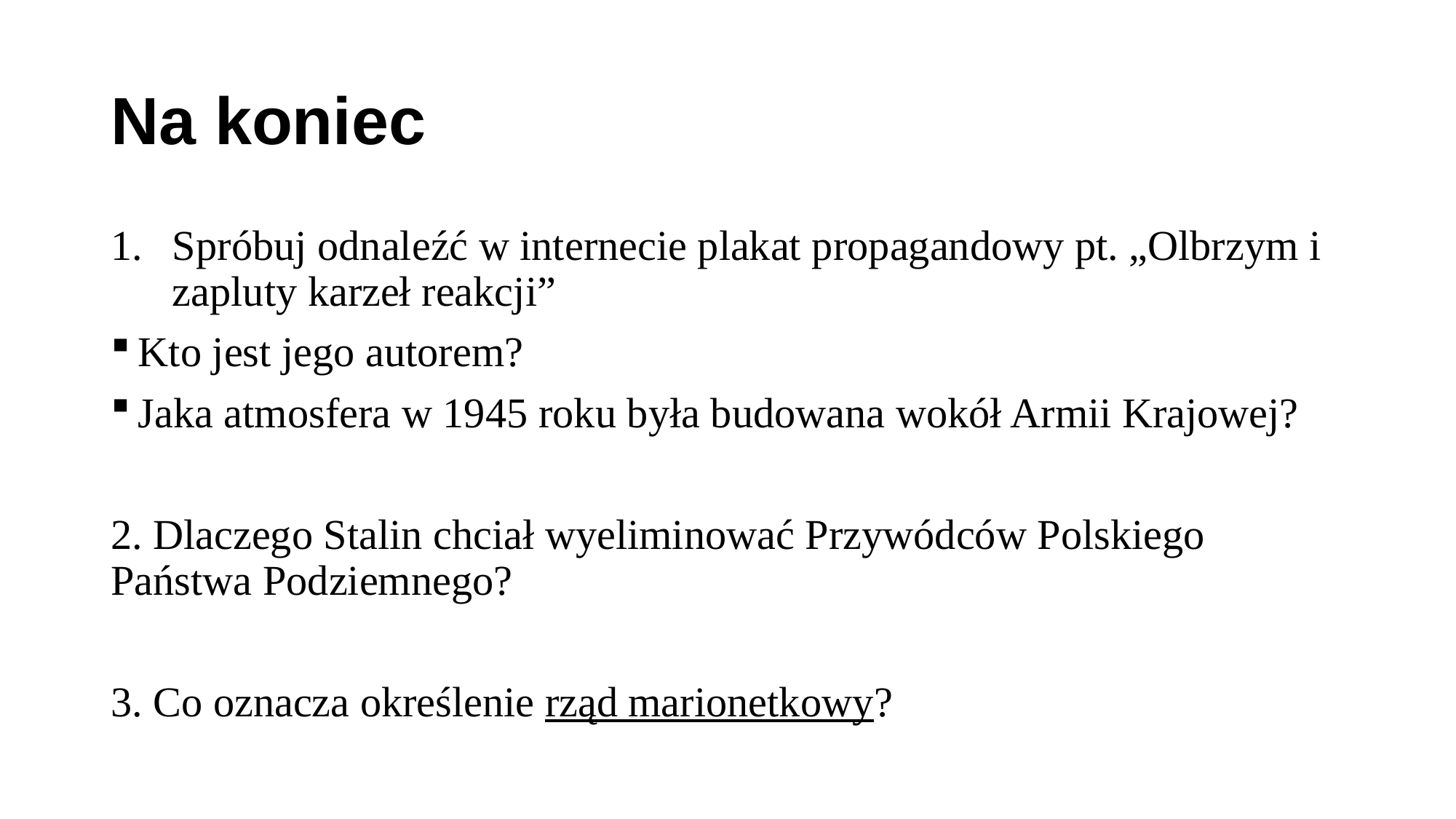

# Na koniec
Spróbuj odnaleźć w internecie plakat propagandowy pt. „Olbrzym i zapluty karzeł reakcji”
Kto jest jego autorem?
Jaka atmosfera w 1945 roku była budowana wokół Armii Krajowej?

2. Dlaczego Stalin chciał wyeliminować Przywódców Polskiego Państwa Podziemnego?

3. Co oznacza określenie rząd marionetkowy?